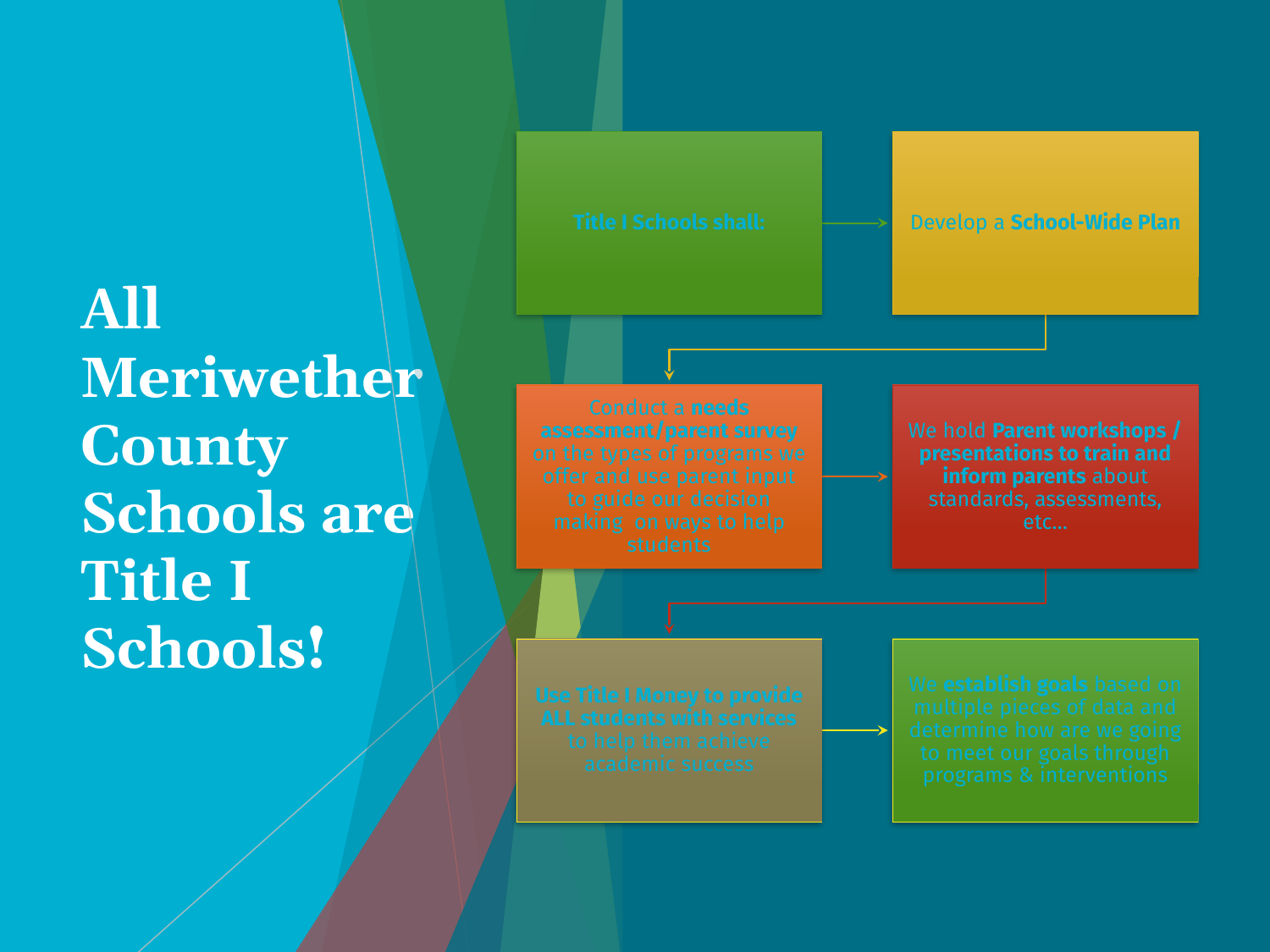

Title I Schools shall:

Develop a School-Wide Plan

Conduct a needs assessment/parent survey on the types of programs we offer and use parent input to guide our decision making  on ways to help students

We hold Parent workshops / presentations to train and inform parents about standards, assessments, etc…

Use Title I Money to provide ALL students with services to help them achieve academic success

We establish goals based on multiple pieces of data and determine how are we going to meet our goals through programs & interventions

# All Meriwether County Schools are Title I Schools!